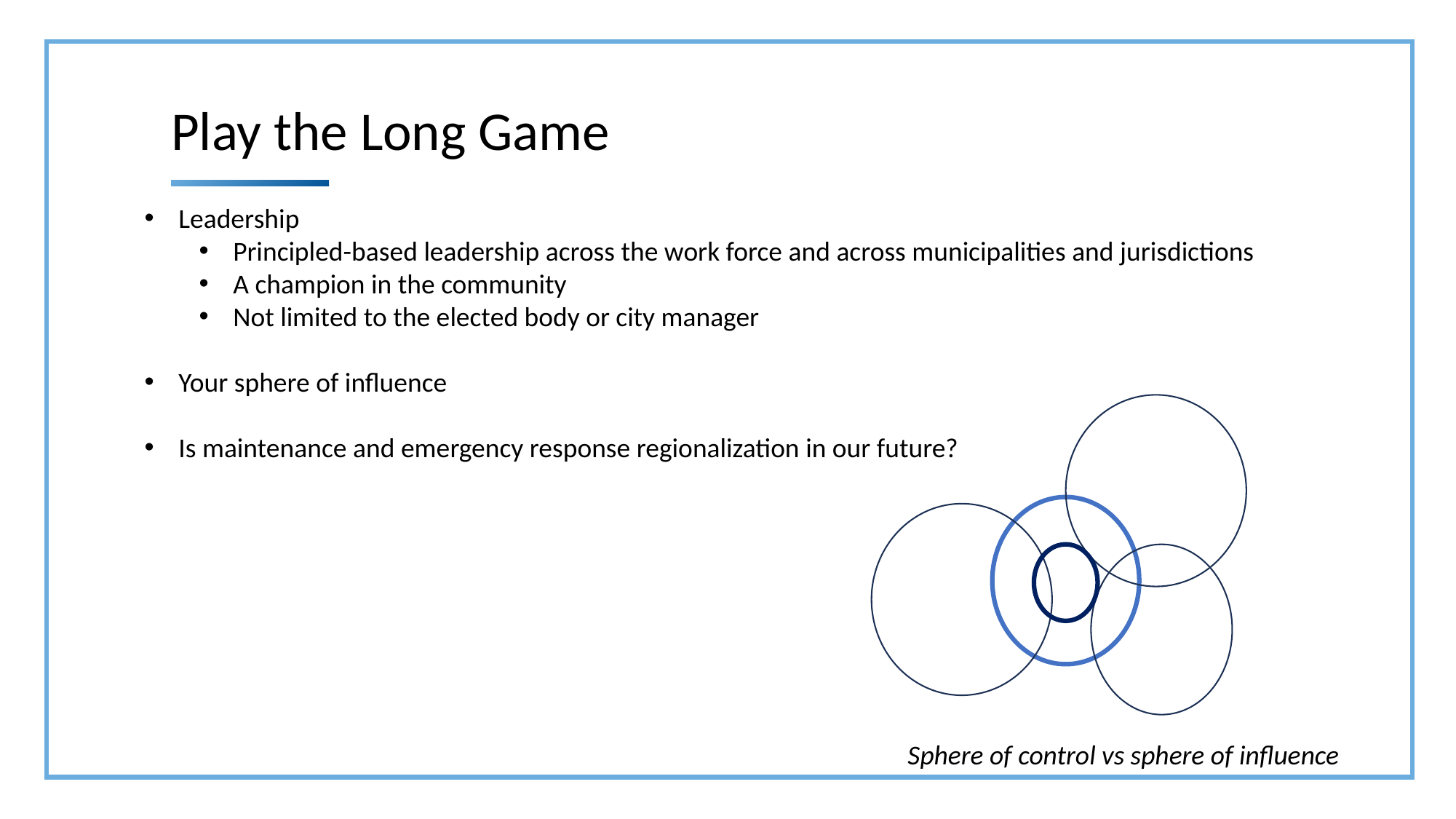

Play the Long Game

Leadership
Principled-based leadership across the work force and across municipalities and jurisdictions
A champion in the community
Not limited to the elected body or city manager

Your sphere of influence

Is maintenance and emergency response regionalization in our future?

Sphere of control vs sphere of influence